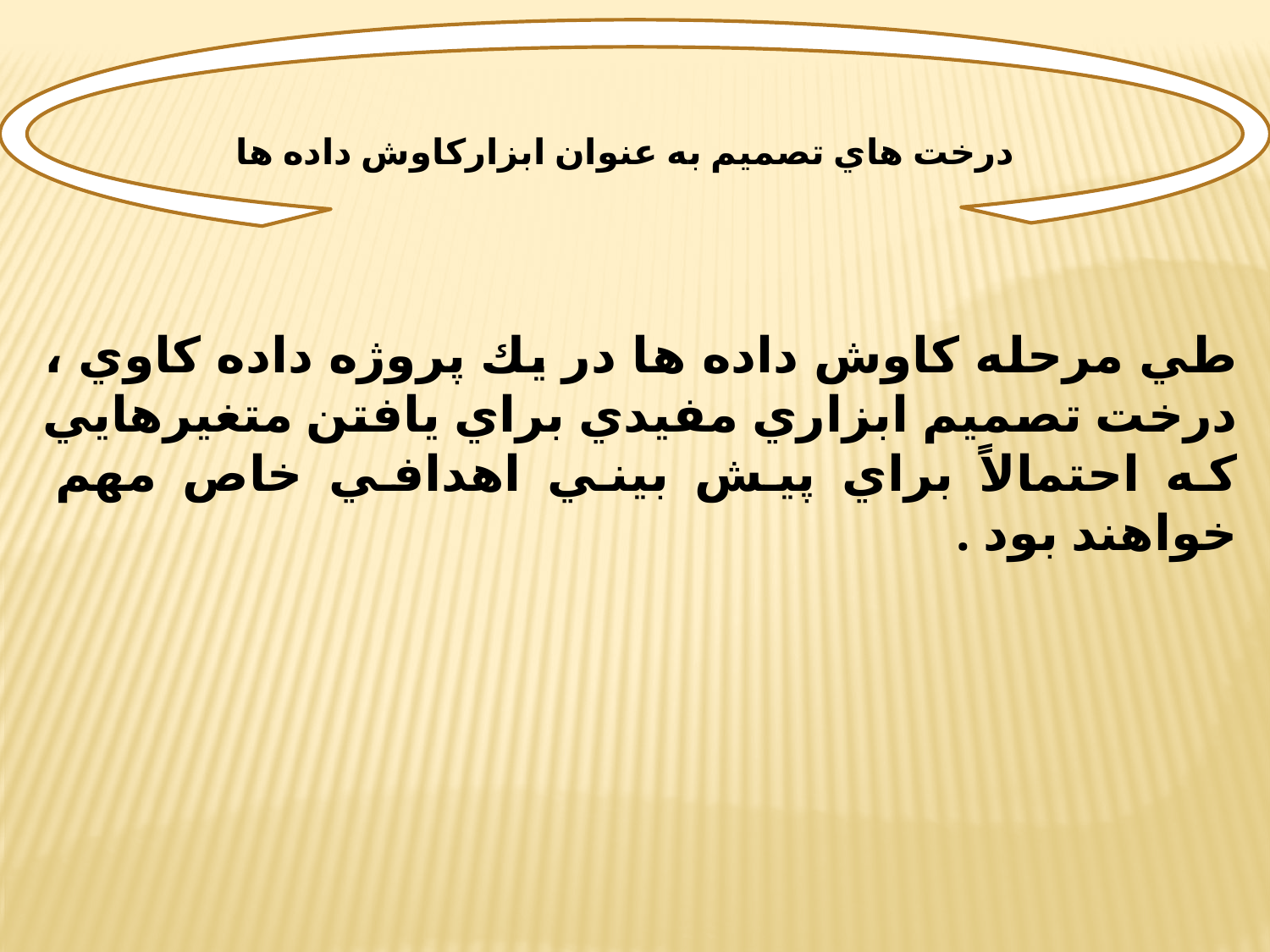

© irmgn.ir

درخت هاي تصميم به عنوان ابزاركاوش داده ها
طي مرحله كاوش داده ها در يك پروژه داده كاوي ، درخت تصميم ابزاري مفيدي براي يافتن متغيرهايي كه احتمالاً براي پيش بيني اهدافي خاص مهم خواهند بود .